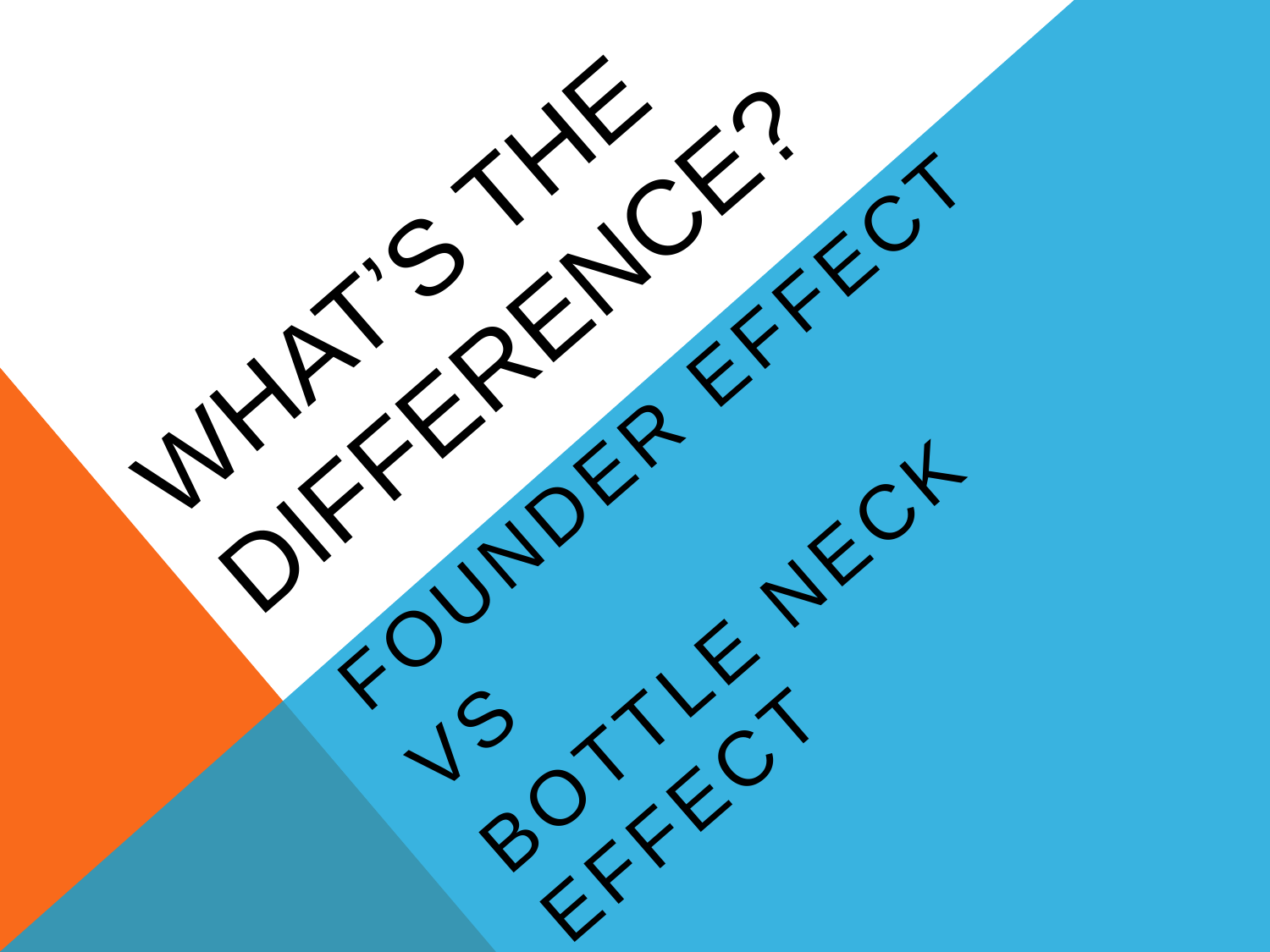

# WHAT’s THE DIFFERENCE?
Founder effect
VS
Bottle neck effect